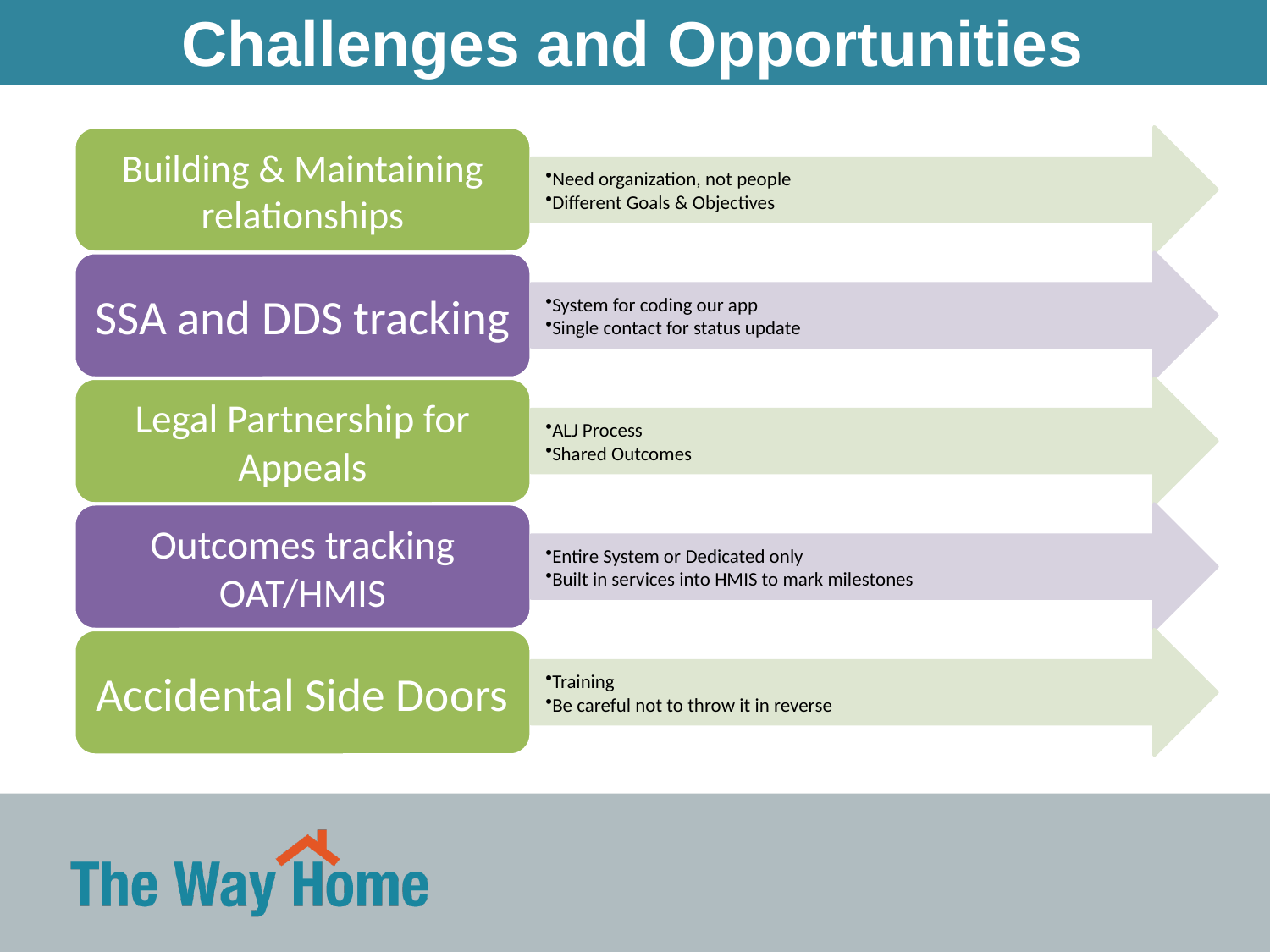

Challenges and Opportunities
Different Goals & Objectives
SSA and DDS tracking
Legal Partnership for Appeals
Outcomes tracking OAT/HMIS
Building & Maintaining relationships
Need organization, not people
System for coding our app
Single contact for status update
ALJ Process
Shared Outcomes
Entire System or Dedicated only
Accidental Side Doors
Training
Be careful not to throw it in reverse
Built in services into HMIS to mark milestones